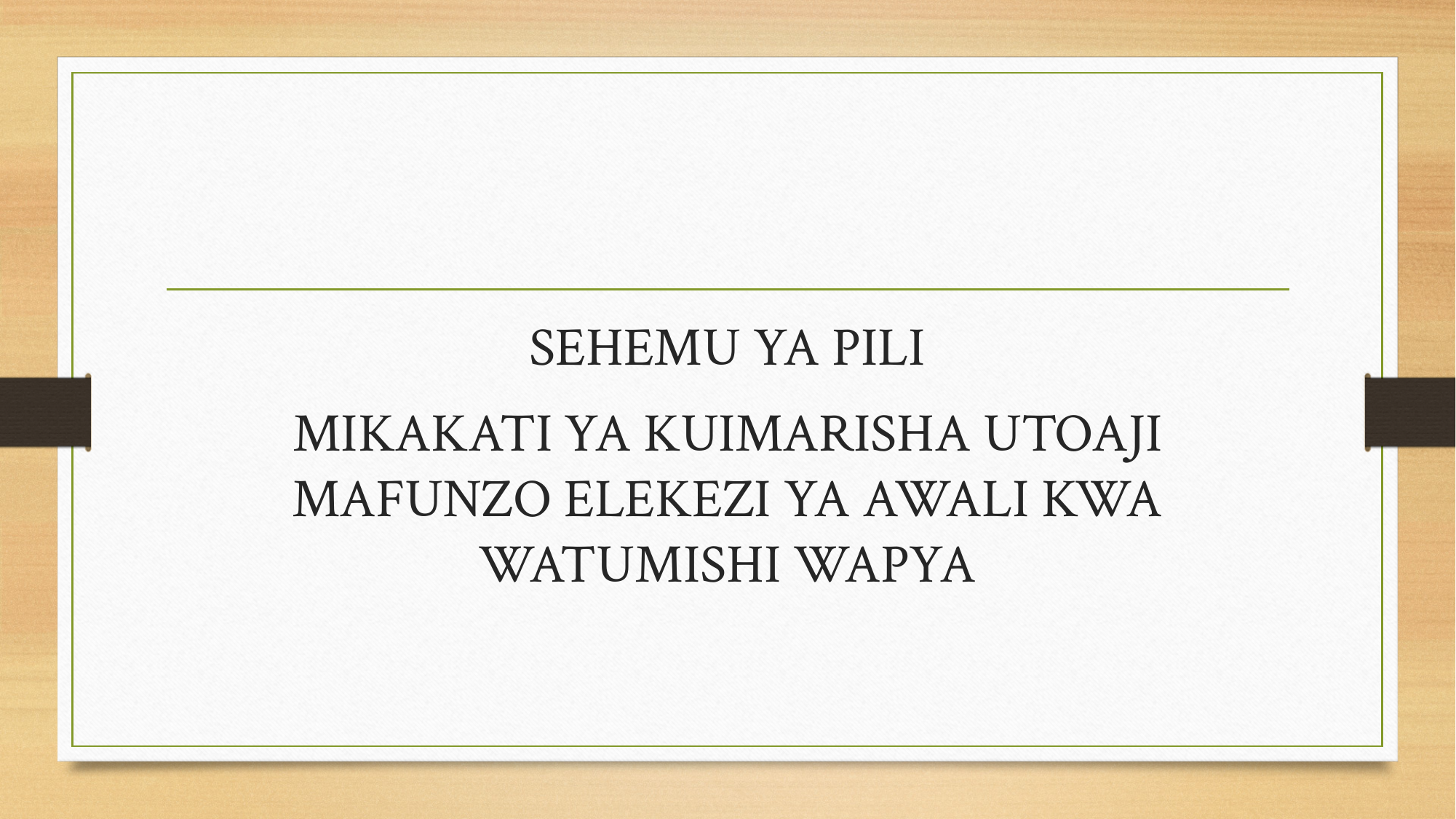

SEHEMU YA PILI
MIKAKATI YA KUIMARISHA UTOAJI MAFUNZO ELEKEZI YA AWALI KWA WATUMISHI WAPYA